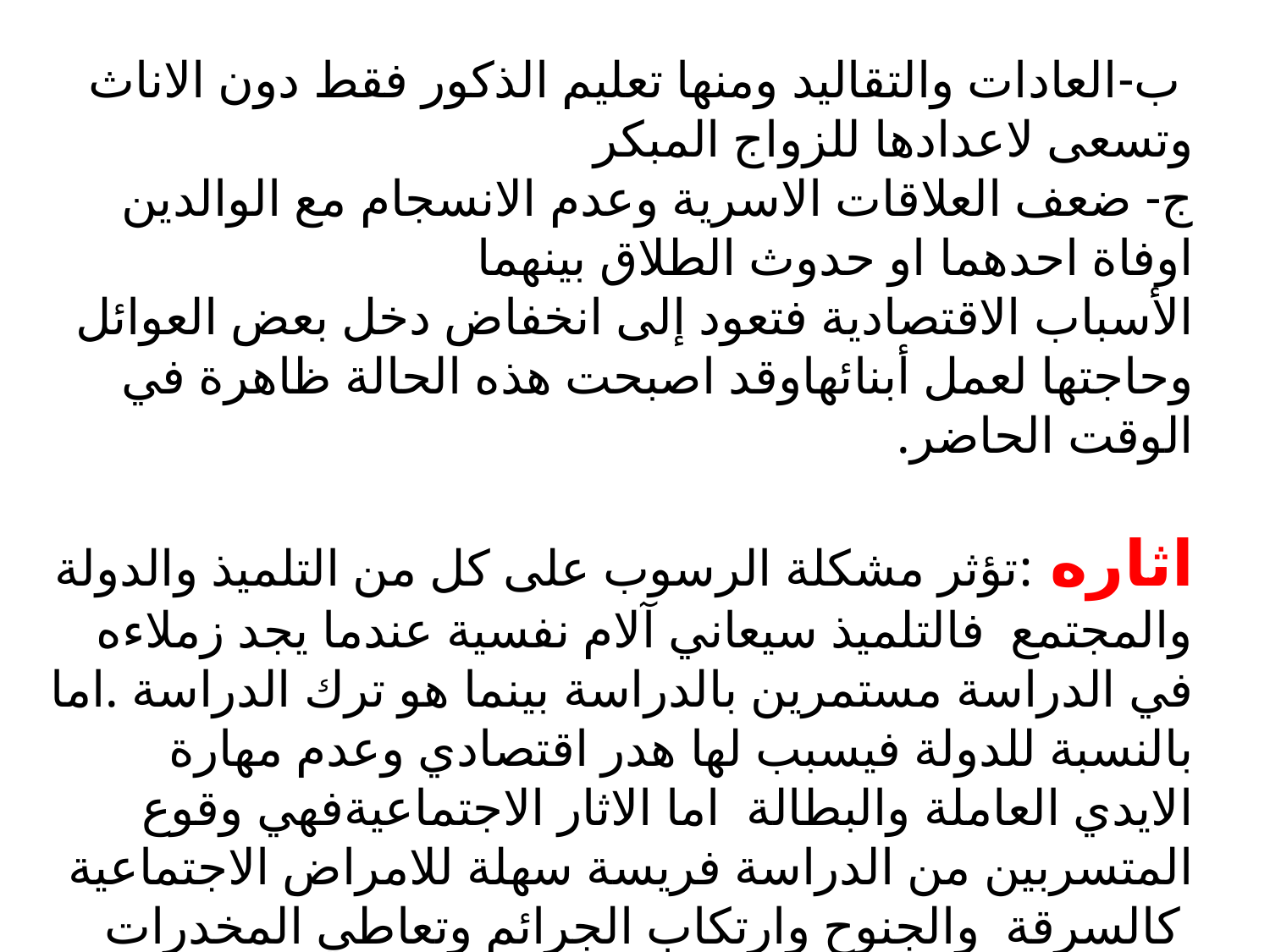

ب-العادات والتقاليد ومنها تعليم الذكور فقط دون الاناث وتسعى لاعدادها للزواج المبكر
ج- ضعف العلاقات الاسرية وعدم الانسجام مع الوالدين اوفاة احدهما او حدوث الطلاق بينهما
الأسباب الاقتصادية فتعود إلى انخفاض دخل بعض العوائل وحاجتها لعمل أبنائهاوقد اصبحت هذه الحالة ظاهرة في الوقت الحاضر.

اثاره :تؤثر مشكلة الرسوب على كل من التلميذ والدولة والمجتمع  فالتلميذ سيعاني آلام نفسية عندما يجد زملاءه في الدراسة مستمرين بالدراسة بينما هو ترك الدراسة .اما بالنسبة للدولة فيسبب لها هدر اقتصادي وعدم مهارة الايدي العاملة والبطالة  اما الاثار الاجتماعيةفهي وقوع المتسربين من الدراسة فريسة سهلة للامراض الاجتماعية كالسرقة  والجنوح وارتكاب الجرائم وتعاطي المخدرات